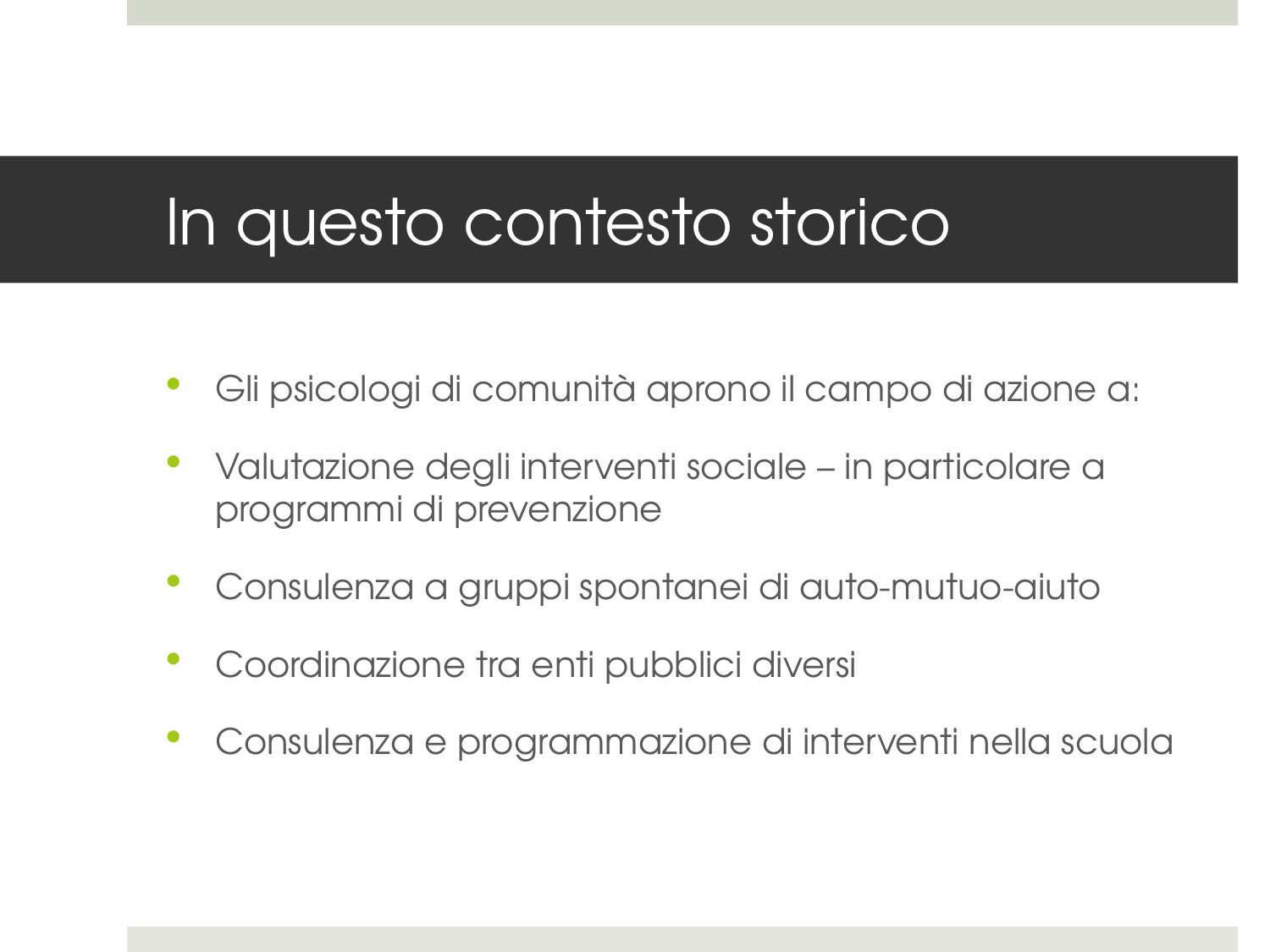

# In questo contesto storico
Gli psicologi di comunità aprono il campo di azione a:
Valutazione degli interventi sociale – in particolare a programmi di prevenzione
Consulenza a gruppi spontanei di auto-mutuo-aiuto
Coordinazione tra enti pubblici diversi
Consulenza e programmazione di interventi nella scuola